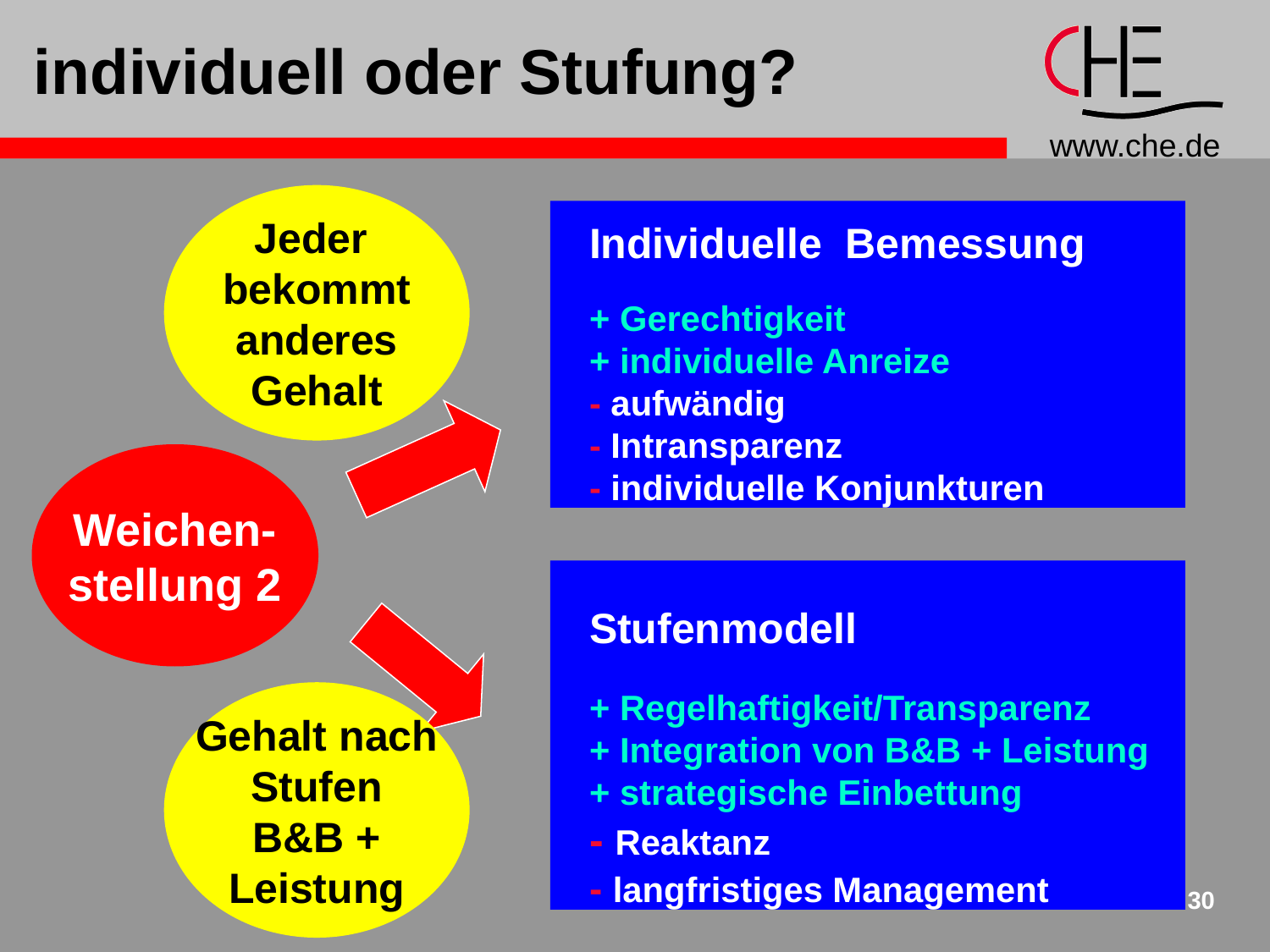

# individuell oder Stufung?
Jeder
bekommt
anderes
Gehalt
Individuelle  Bemessung
+ Gerechtigkeit
+ individuelle Anreize
- aufwändig
- Intransparenz
- individuelle Konjunkturen

Weichen-
stellung 2
Stufenmodell
+ Regelhaftigkeit/Transparenz
+ Integration von B&B + Leistung
+ strategische Einbettung
- Reaktanz
- langfristiges Management
Gehalt nach
Stufen
B&B +
Leistung
30